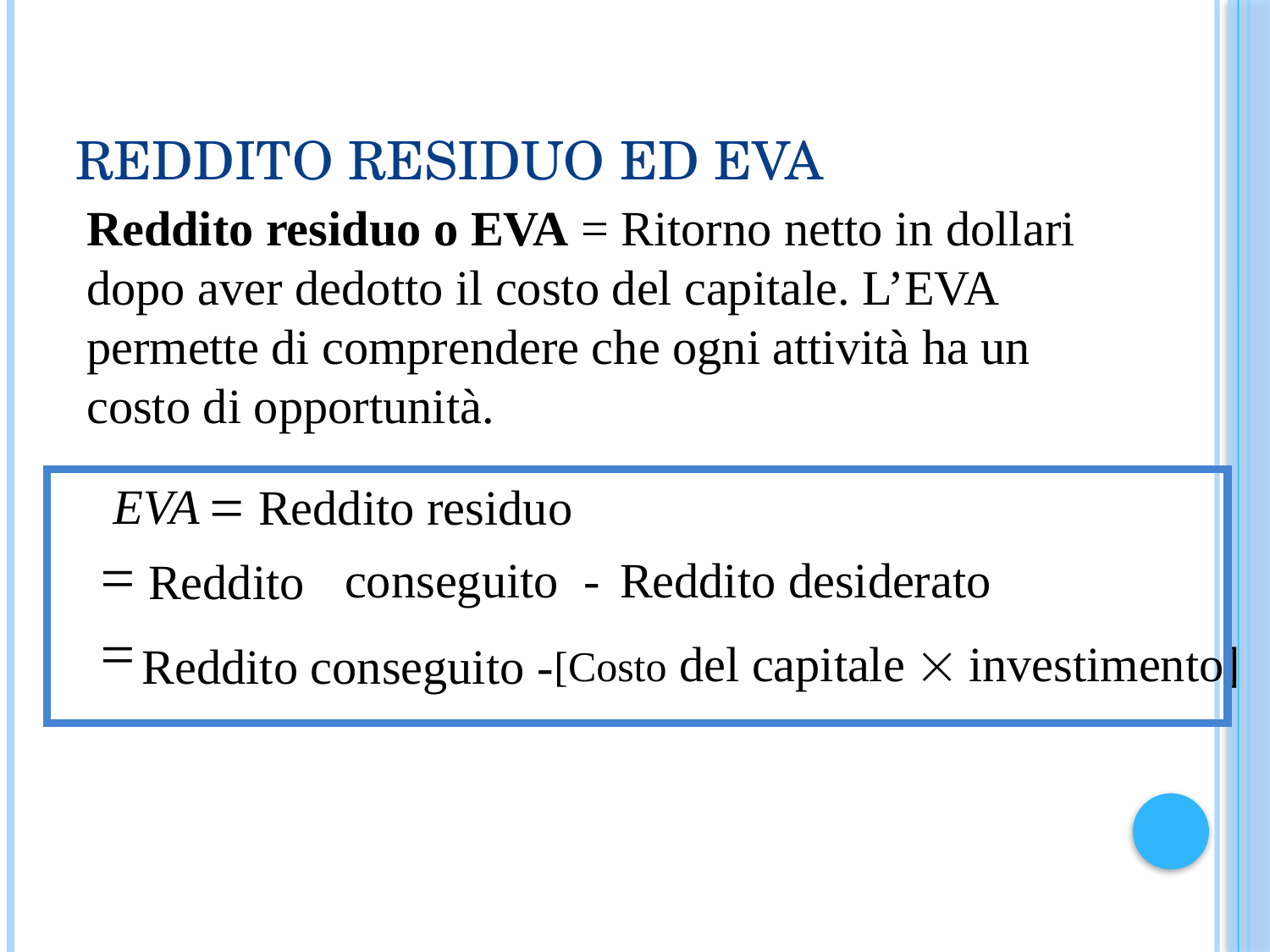

# Reddito residuo ed EVA
Reddito residuo o EVA = Ritorno netto in dollari dopo aver dedotto il costo del capitale. L’EVA  permette di comprendere che ogni attività ha un costo di opportunità.

=
EVA

Reddito residuo
=
 conseguito  -
Reddito desiderato
Reddito

=

[Costo del capitale × investimento]
Reddito conseguito -